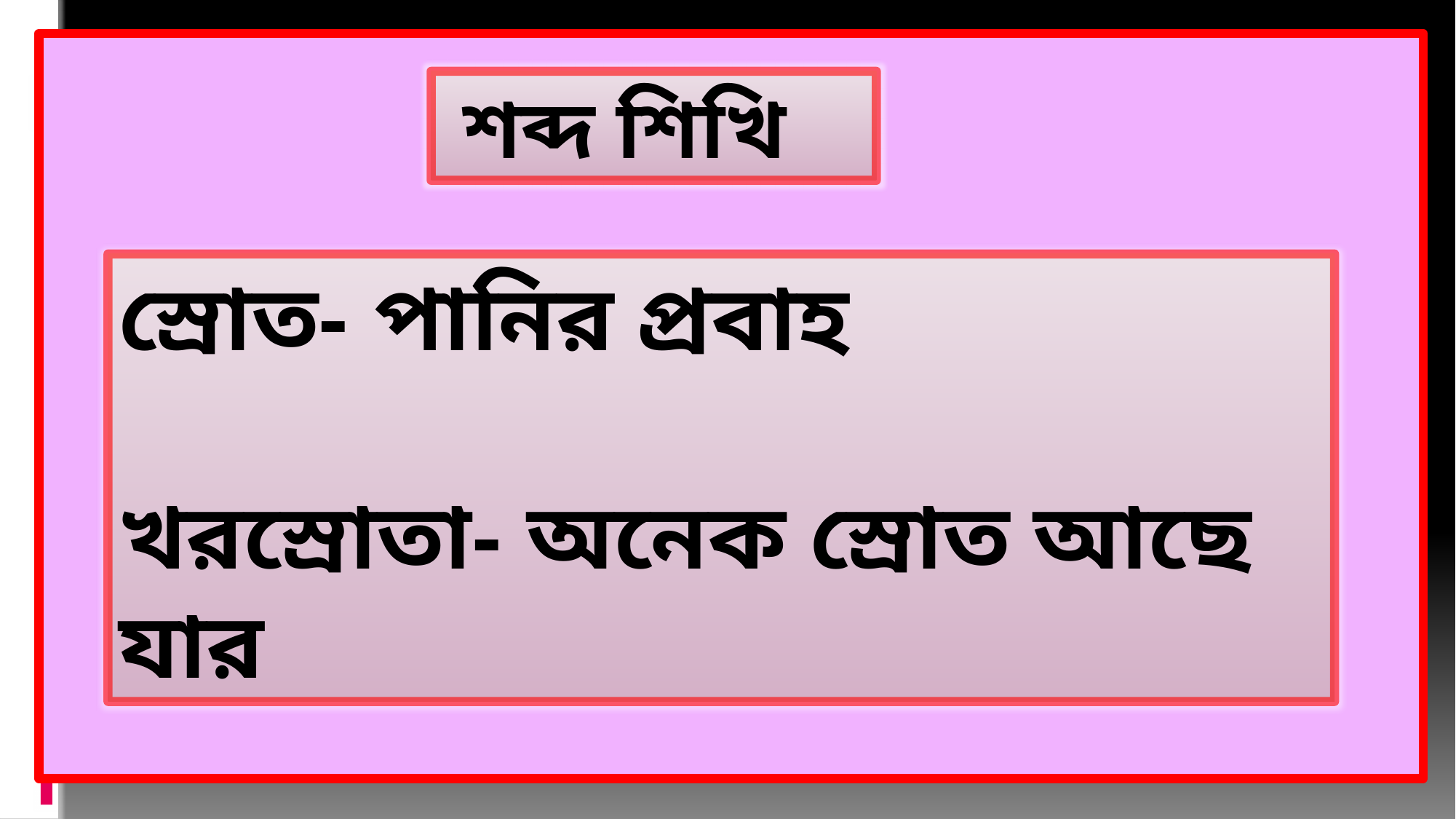

শব্দ শিখি
স্রোত- পানির প্রবাহ

খরস্রোতা- অনেক স্রোত আছে যার